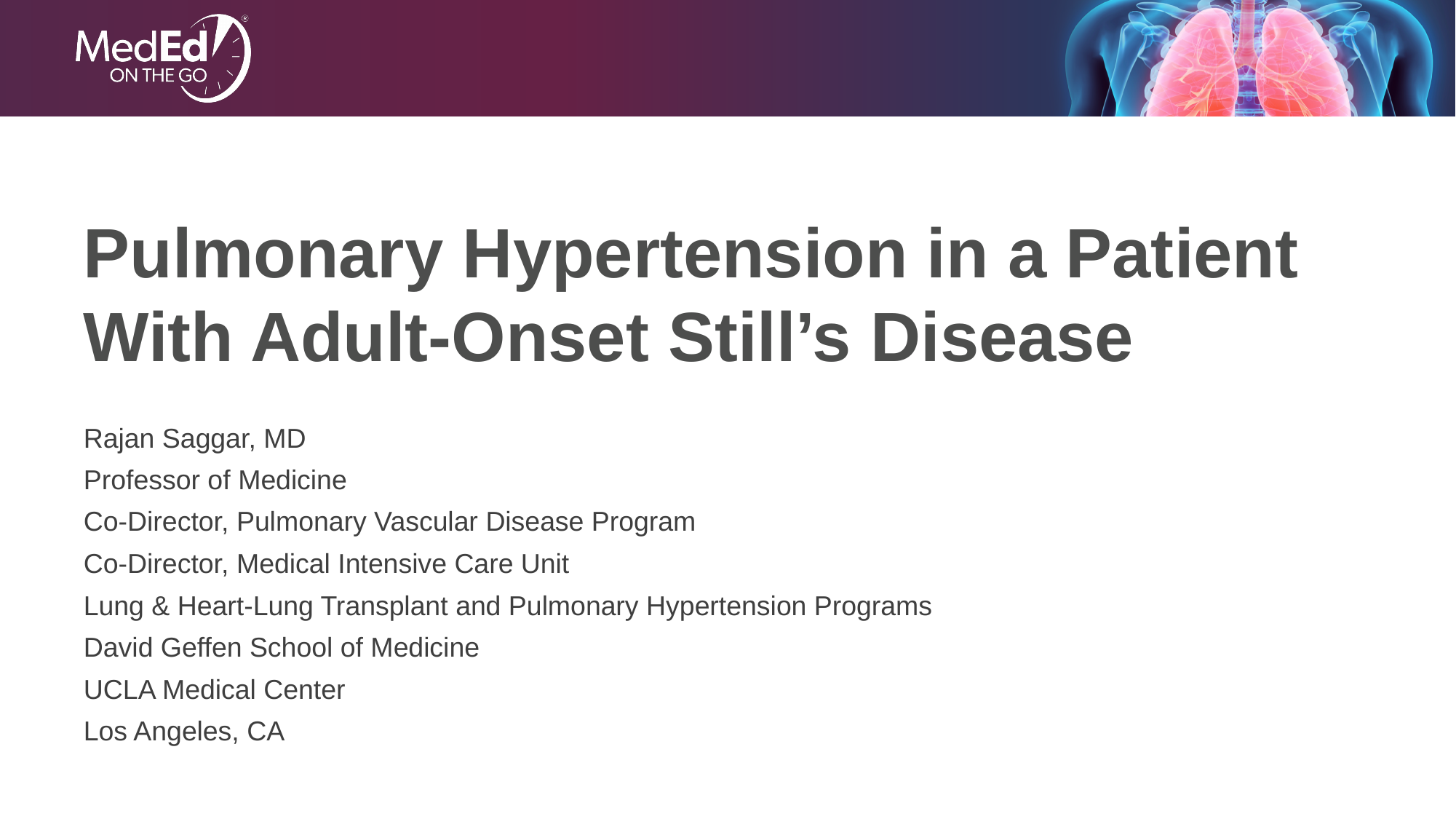

# Pulmonary Hypertension in a Patient With Adult-Onset Still’s Disease
Rajan Saggar, MD
Professor of Medicine
Co-Director, Pulmonary Vascular Disease Program
Co-Director, Medical Intensive Care Unit
Lung & Heart-Lung Transplant and Pulmonary Hypertension Programs
David Geffen School of Medicine
UCLA Medical Center
Los Angeles, CA